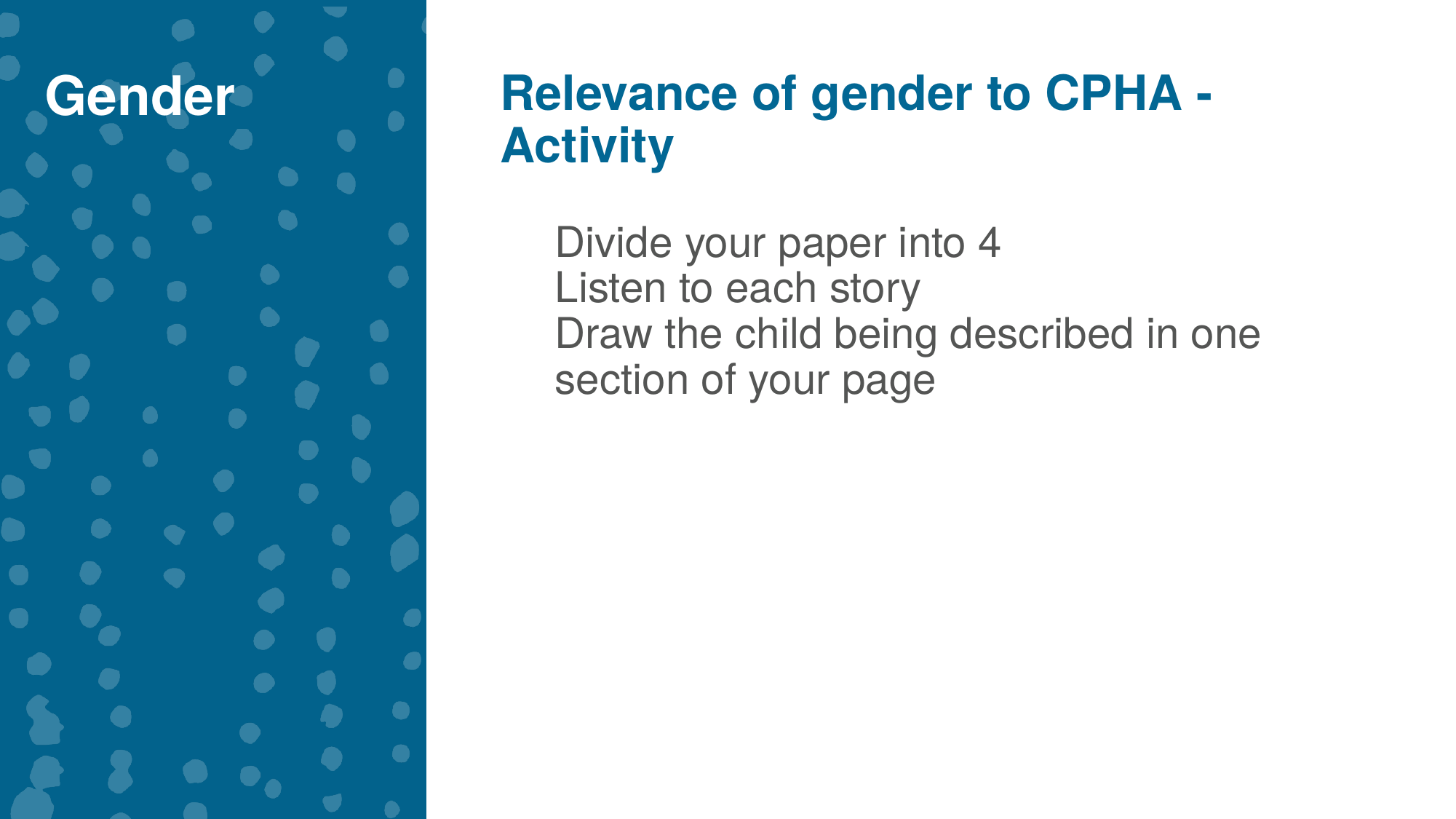

Gender
Relevance of gender to CPHA - Activity
Divide your paper into 4
Listen to each story
Draw the child being described in one section of your page